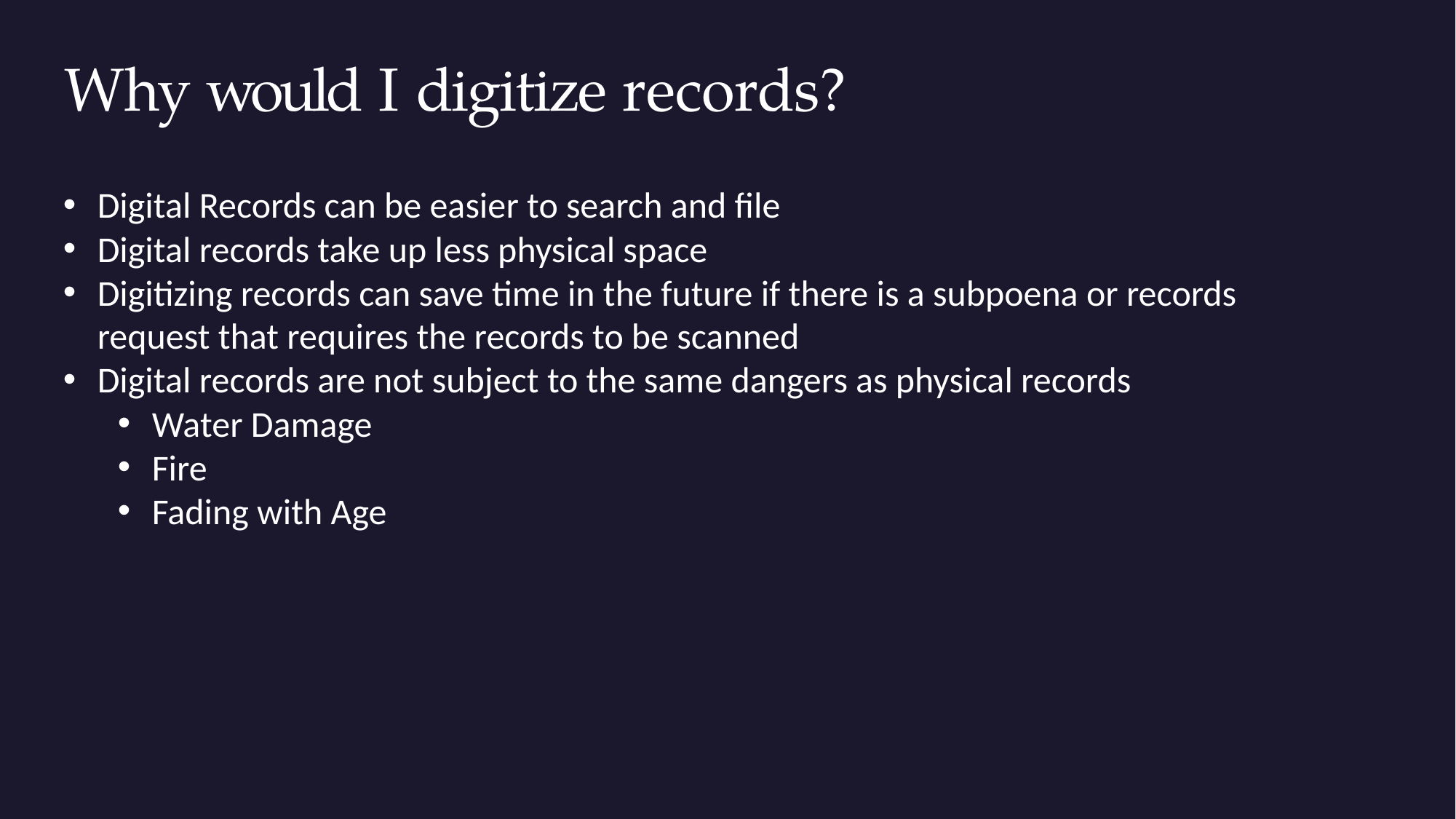

# Why would I digitize records?
Digital Records can be easier to search and file
Digital records take up less physical space
Digitizing records can save time in the future if there is a subpoena or records request that requires the records to be scanned
Digital records are not subject to the same dangers as physical records
Water Damage
Fire
Fading with Age